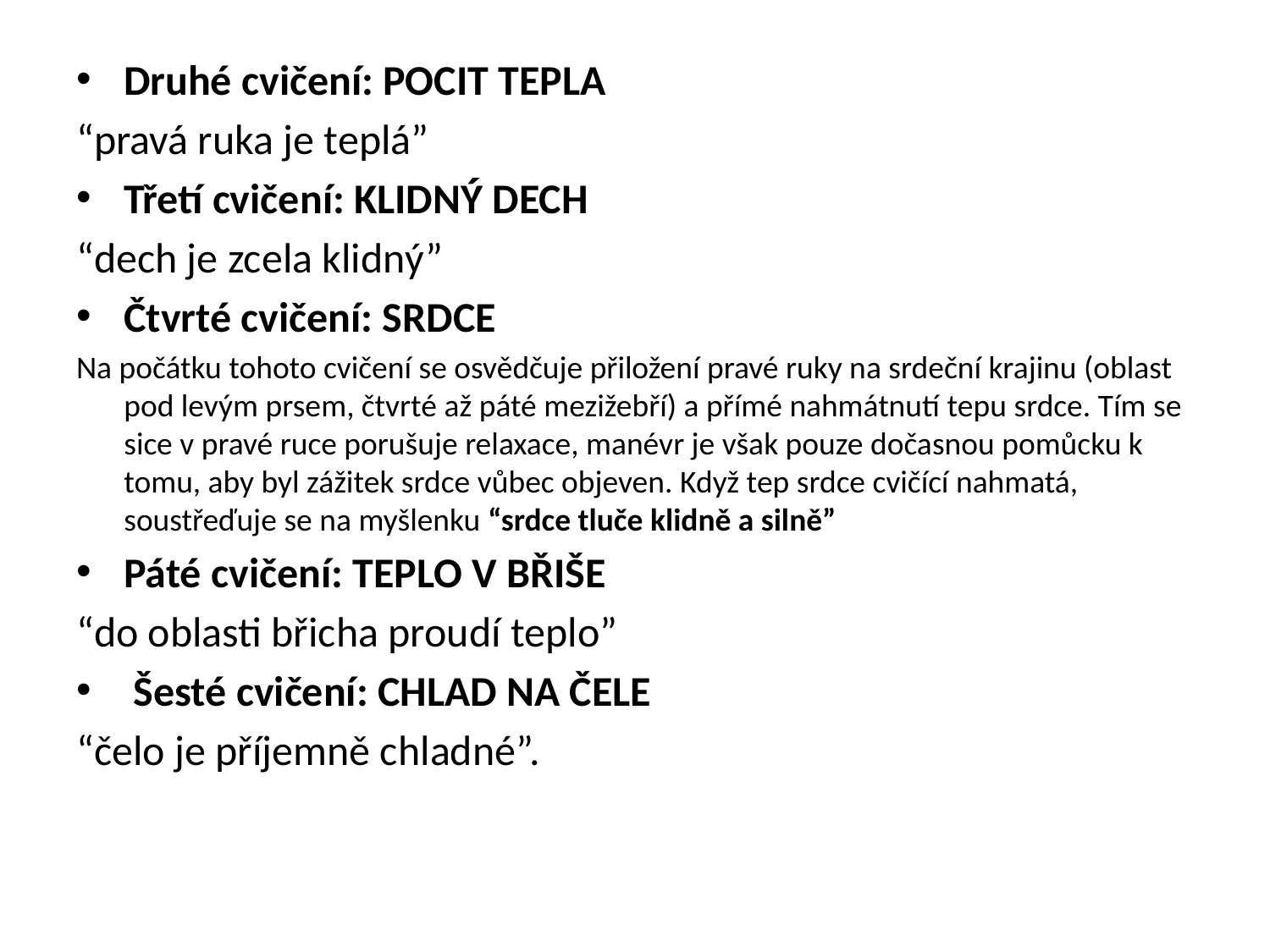

#
Druhé cvičení: POCIT TEPLA
“pravá ruka je teplá”
Třetí cvičení: KLIDNÝ DECH
“dech je zcela klidný”
Čtvrté cvičení: SRDCE
Na počátku tohoto cvičení se osvědčuje přiložení pravé ruky na srdeční krajinu (oblast pod levým prsem, čtvrté až páté mezižebří) a přímé nahmátnutí tepu srdce. Tím se sice v pravé ruce porušuje relaxace, manévr je však pouze dočasnou pomůcku k tomu, aby byl zážitek srdce vůbec objeven. Když tep srdce cvičící nahmatá, soustřeďuje se na myšlenku “srdce tluče klidně a silně”
Páté cvičení: TEPLO V BŘIŠE
“do oblasti břicha proudí teplo”
 Šesté cvičení: CHLAD NA ČELE
“čelo je příjemně chladné”.